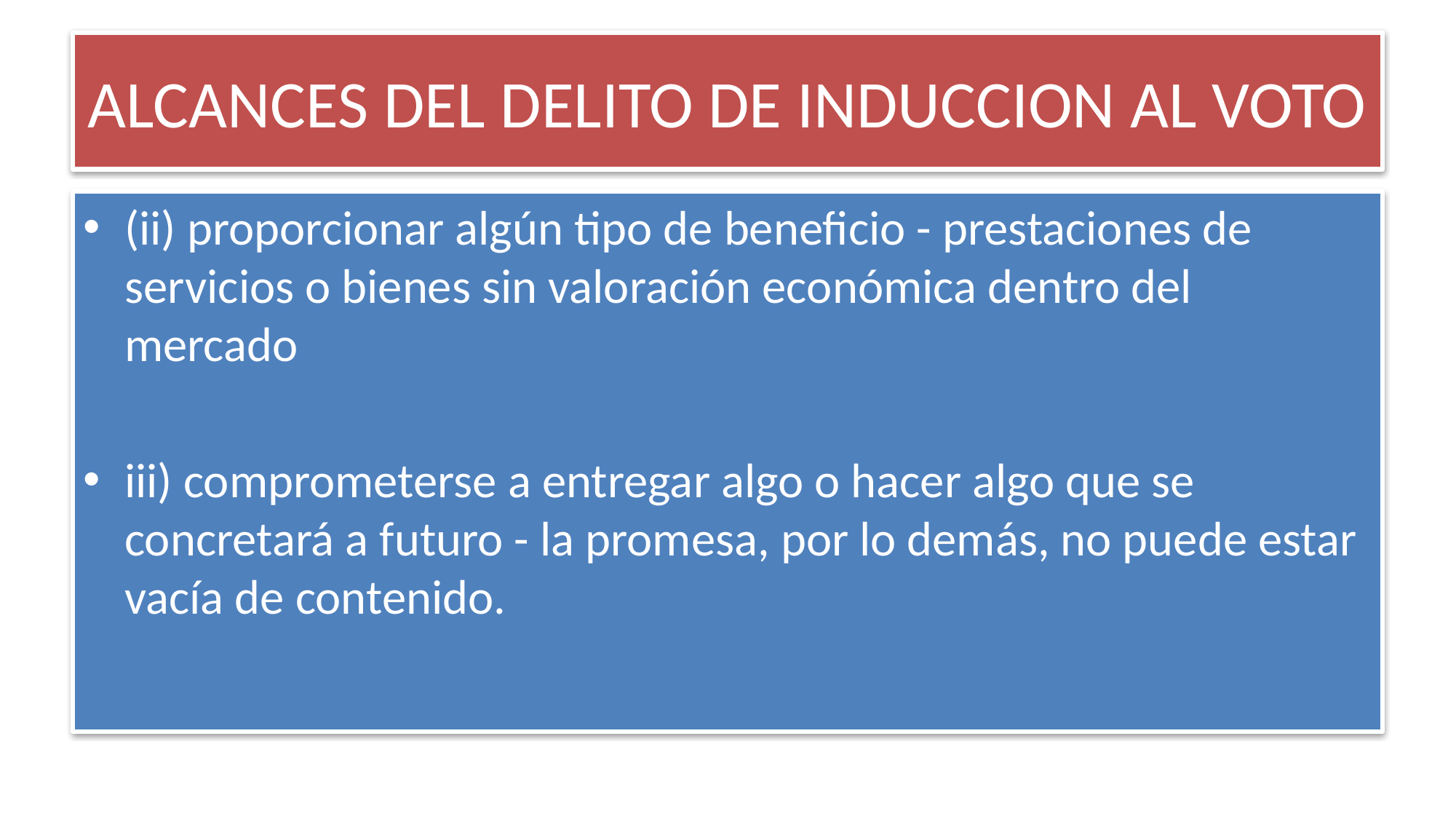

# ALCANCES DEL DELITO DE INDUCCION AL VOTO
(ii) proporcionar algún tipo de beneficio - prestaciones de servicios o bienes sin valoración económica dentro del mercado

iii) comprometerse a entregar algo o hacer algo que se concretará a futuro - la promesa, por lo demás, no puede estar vacía de contenido.